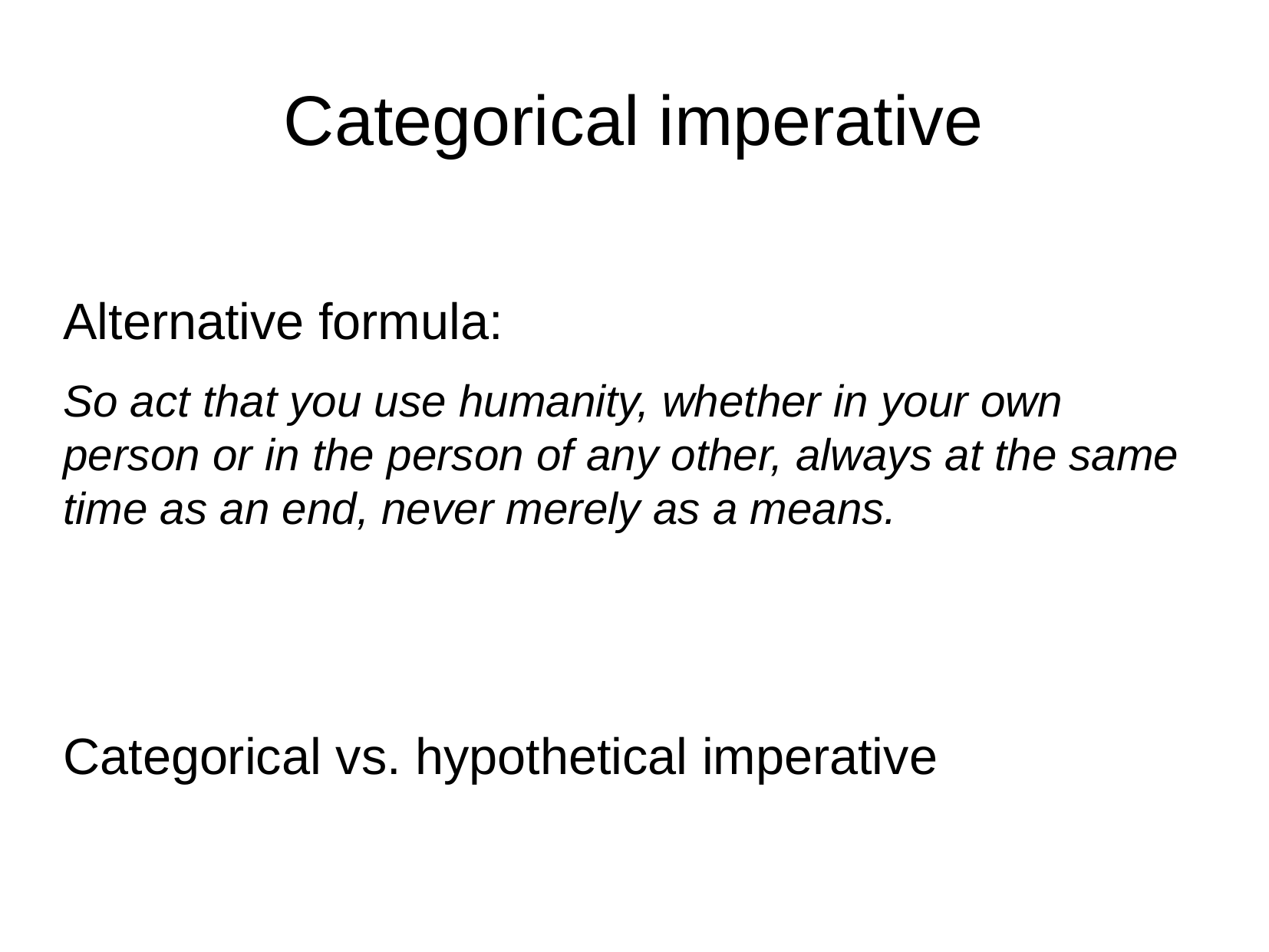

Categorical imperative
Alternative formula:
So act that you use humanity, whether in your own person or in the person of any other, always at the same time as an end, never merely as a means.

Categorical vs. hypothetical imperative